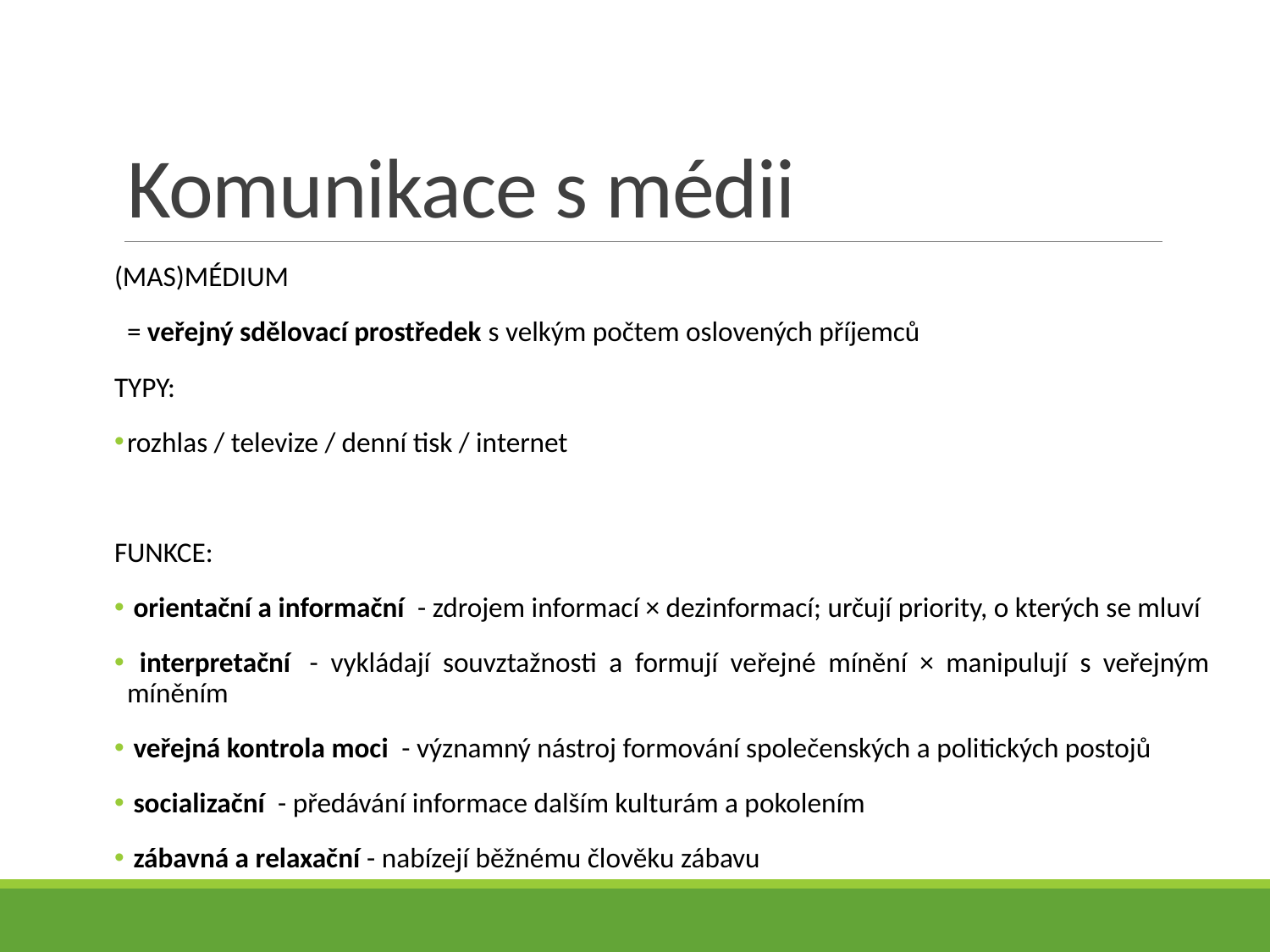

# Komunikace s médii
(MAS)MÉDIUM
= veřejný sdělovací prostředek s velkým počtem oslovených příjemců
TYPY:
rozhlas / televize / denní tisk / internet

FUNKCE:
 orientační a informační  - zdrojem informací × dezinformací; určují priority, o kterých se mluví
 interpretační  - vykládají souvztažnosti a formují veřejné mínění × manipulují s veřejným míněním
 veřejná kontrola moci  - významný nástroj formování společenských a politických postojů
 socializační  - předávání informace dalším kulturám a pokolením
 zábavná a relaxační - nabízejí běžnému člověku zábavu